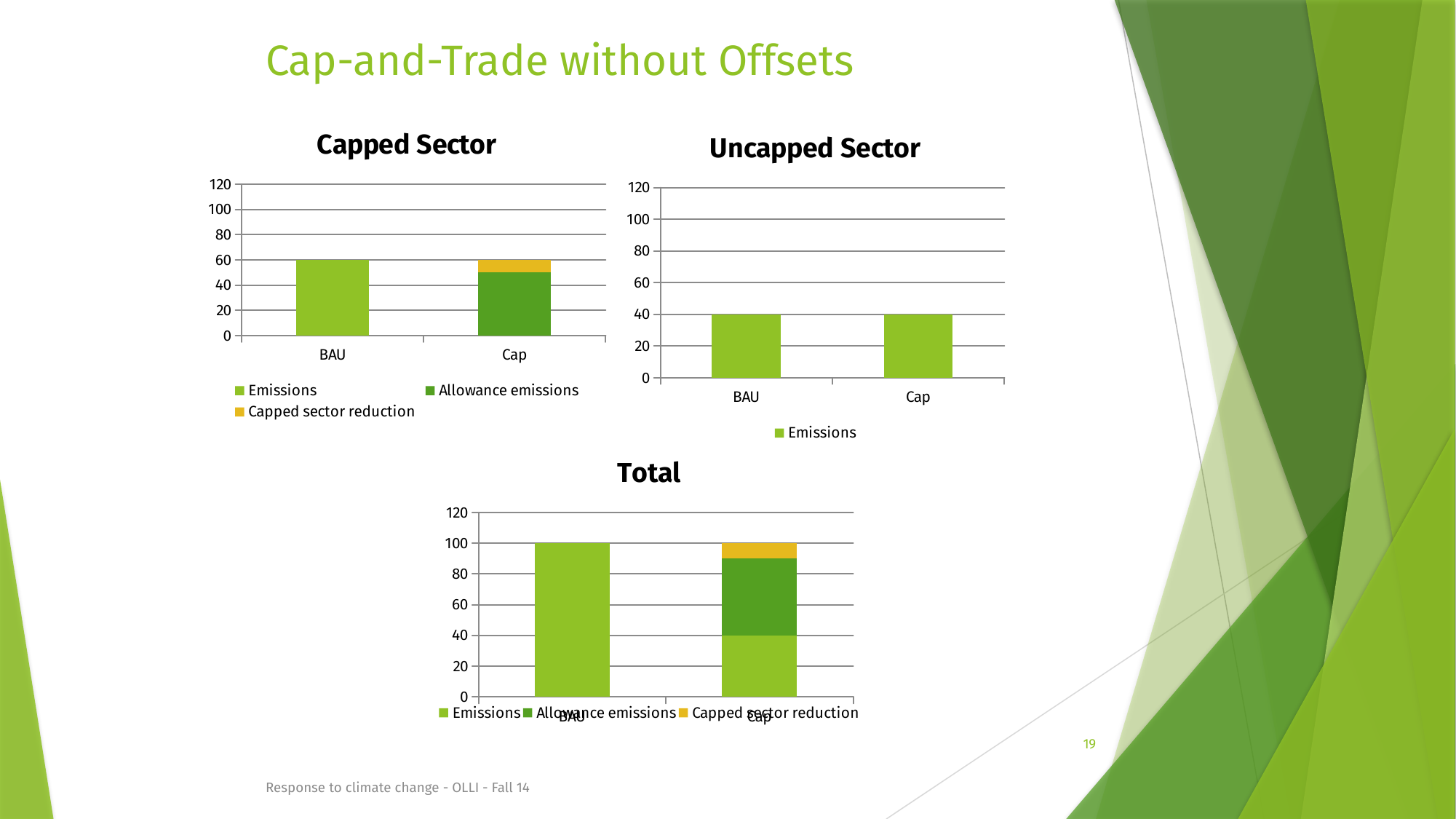

# Cap-and-Trade without Offsets

### Chart: Capped Sector

| Category |  |  |  |
|---|---|---|---|
| BAU | 60.0 | 0.0 | 0.0 |
| Cap | 0.0 | 50.0 | 10.0 |

### Chart: Uncapped Sector

| Category |  |
|---|---|
| BAU | 40.0 |
| Cap | 40.0 |

### Chart: Total

| Category |  |  |  |
|---|---|---|---|
| BAU | 100.0 | 0.0 | 0.0 |
| Cap | 40.0 | 50.0 | 10.0 |
19
Response to climate change - OLLI - Fall 14